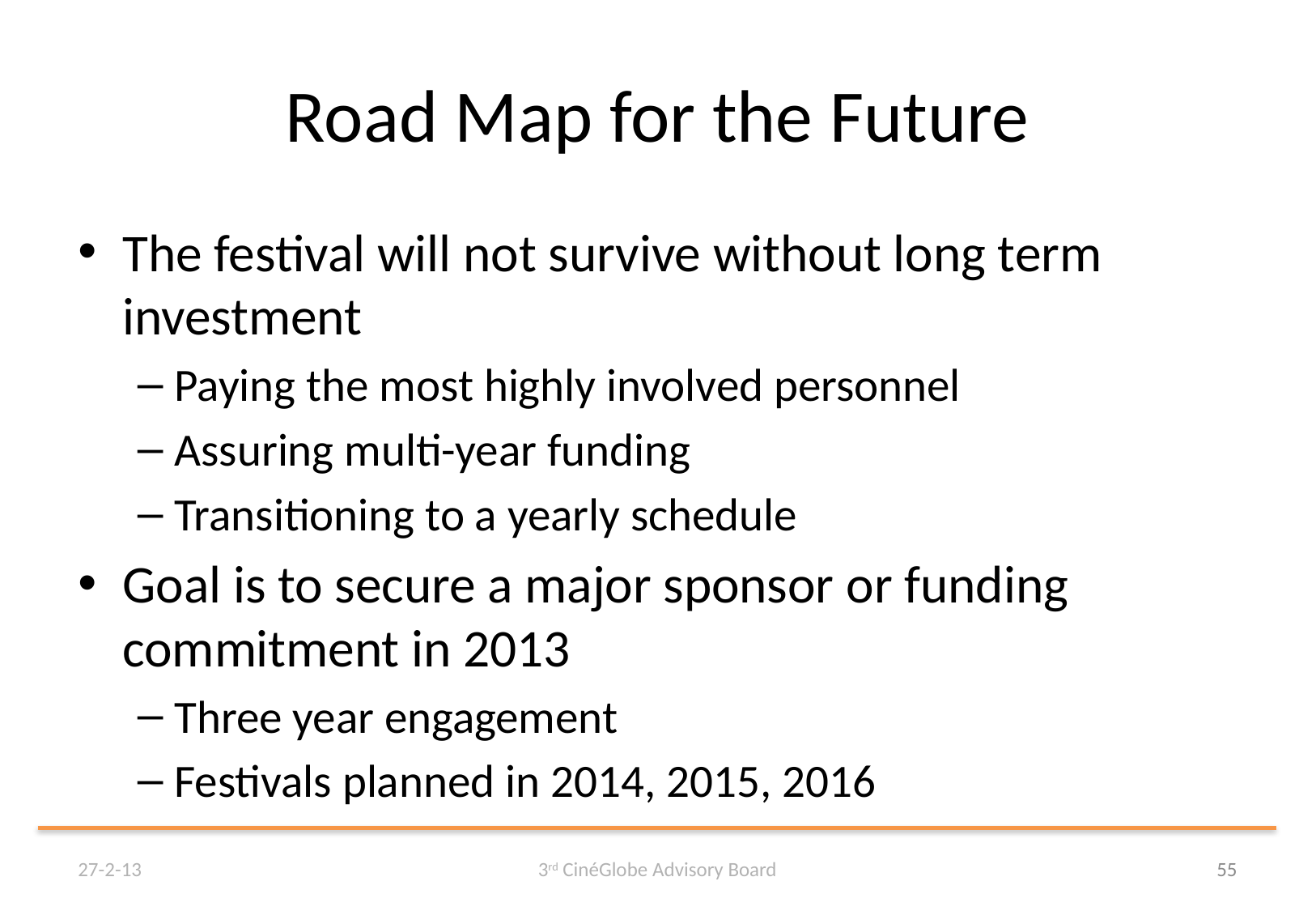

# Road Map for the Future
The festival will not survive without long term investment
Paying the most highly involved personnel
Assuring multi-year funding
Transitioning to a yearly schedule
Goal is to secure a major sponsor or funding commitment in 2013
Three year engagement
Festivals planned in 2014, 2015, 2016
27-2-13
3rd CinéGlobe Advisory Board
55